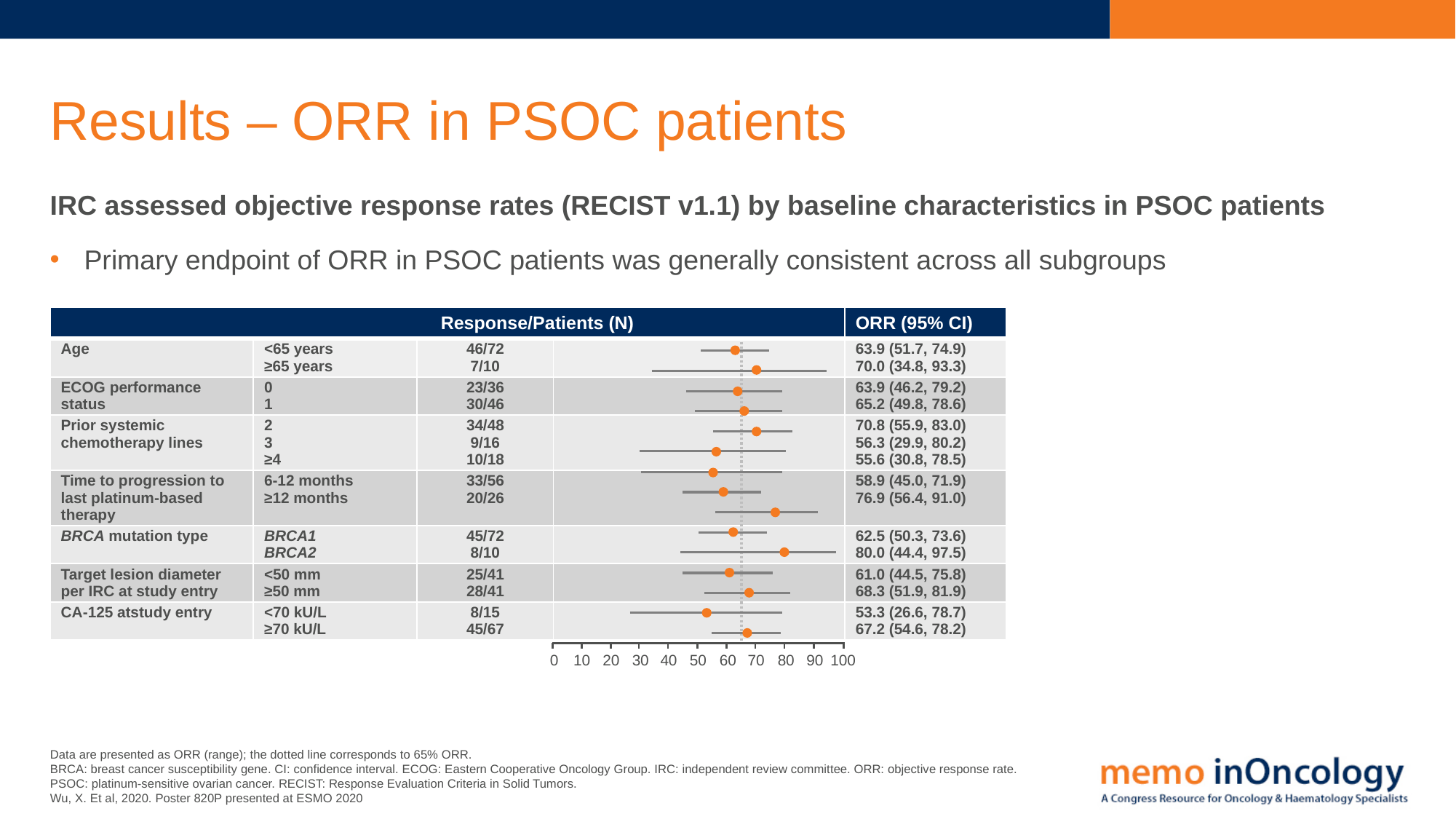

# Results – ORR in PSOC patients
IRC assessed objective response rates (RECIST v1.1) by baseline characteristics in PSOC patients
Primary endpoint of ORR in PSOC patients was generally consistent across all subgroups
| Response/Patients (N) |  |  |  | ORR (95% CI) |
| --- | --- | --- | --- | --- |
| Age | <65 years ≥65 years | 46/72 7/10 |  | 63.9 (51.7, 74.9) 70.0 (34.8, 93.3) |
| ECOG performance status | 0 1 | 23/36 30/46 |  | 63.9 (46.2, 79.2) 65.2 (49.8, 78.6) |
| Prior systemic chemotherapy lines | 2 3 ≥4 | 34/48 9/16 10/18 |  | 70.8 (55.9, 83.0) 56.3 (29.9, 80.2) 55.6 (30.8, 78.5) |
| Time to progression to last platinum-based therapy | 6-12 months ≥12 months | 33/56 20/26 |  | 58.9 (45.0, 71.9) 76.9 (56.4, 91.0) |
| BRCA mutation type | BRCA1 BRCA2 | 45/72 8/10 |  | 62.5 (50.3, 73.6) 80.0 (44.4, 97.5) |
| Target lesion diameter per IRC at study entry | <50 mm ≥50 mm | 25/41 28/41 |  | 61.0 (44.5, 75.8) 68.3 (51.9, 81.9) |
| CA-125 atstudy entry | <70 kU/L ≥70 kU/L | 8/15 45/67 |  | 53.3 (26.6, 78.7) 67.2 (54.6, 78.2) |

0
10
20
30
40
50
60
70
80
90
100
Data are presented as ORR (range); the dotted line corresponds to 65% ORR.
BRCA: breast cancer susceptibility gene. CI: confidence interval. ECOG: Eastern Cooperative Oncology Group. IRC: independent review committee. ORR: objective response rate.
PSOC: platinum-sensitive ovarian cancer. RECIST: Response Evaluation Criteria in Solid Tumors.
Wu, X. Et al, 2020. Poster 820P presented at ESMO 2020